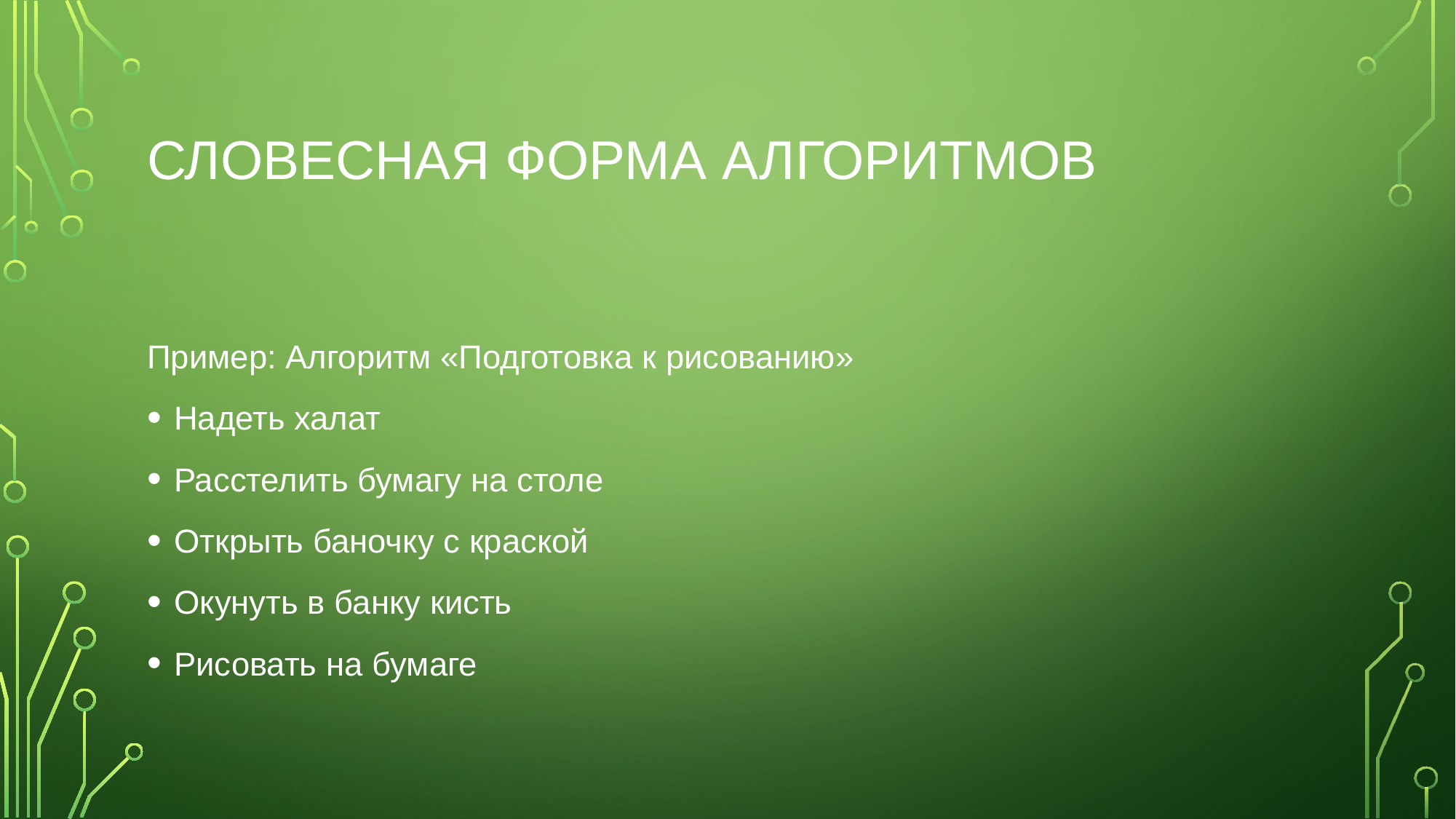

# Словесная Форма алгоритмов

Пример: Алгоритм «Подготовка к рисованию»
Надеть халат
Расстелить бумагу на столе
Открыть баночку с краской
Окунуть в банку кисть
Рисовать на бумаге